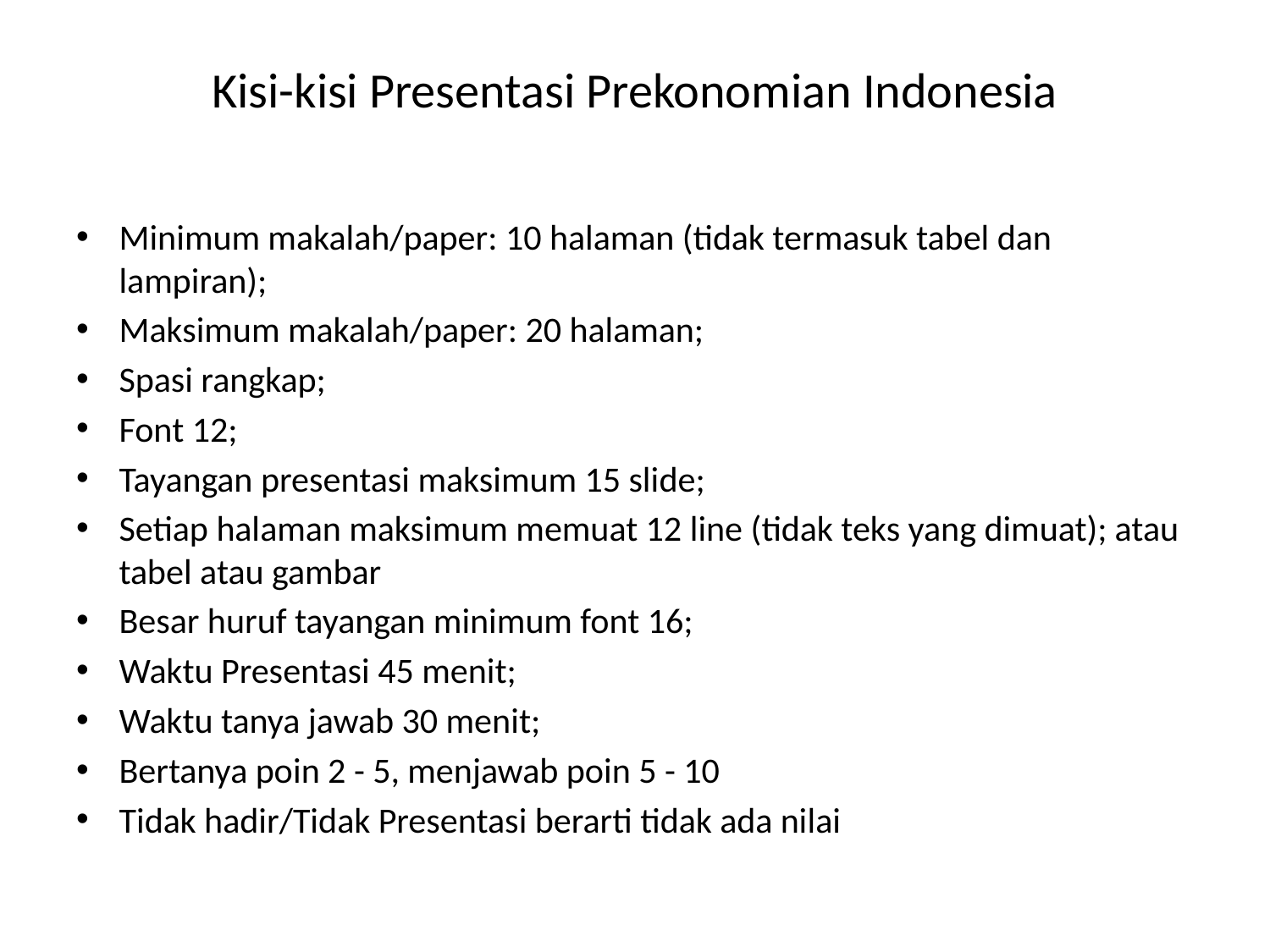

# Kisi-kisi Presentasi Prekonomian Indonesia

Minimum makalah/paper: 10 halaman (tidak termasuk tabel dan lampiran);
Maksimum makalah/paper: 20 halaman;
Spasi rangkap;
Font 12;
Tayangan presentasi maksimum 15 slide;
Setiap halaman maksimum memuat 12 line (tidak teks yang dimuat); atau tabel atau gambar
Besar huruf tayangan minimum font 16;
Waktu Presentasi 45 menit;
Waktu tanya jawab 30 menit;
Bertanya poin 2 - 5, menjawab poin 5 - 10
Tidak hadir/Tidak Presentasi berarti tidak ada nilai